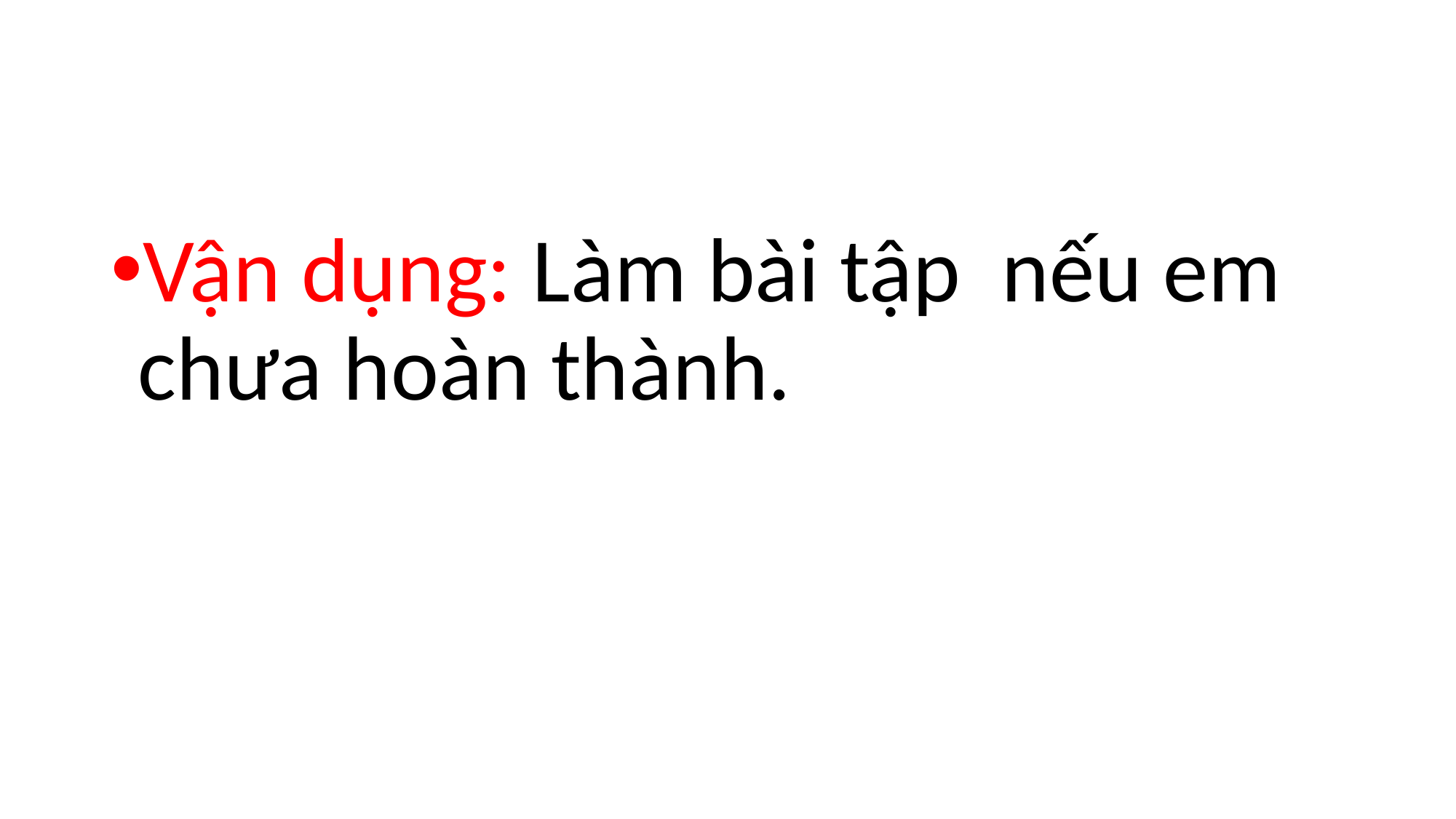

#
Vận dụng: Làm bài tập  nếu em chưa hoàn thành.